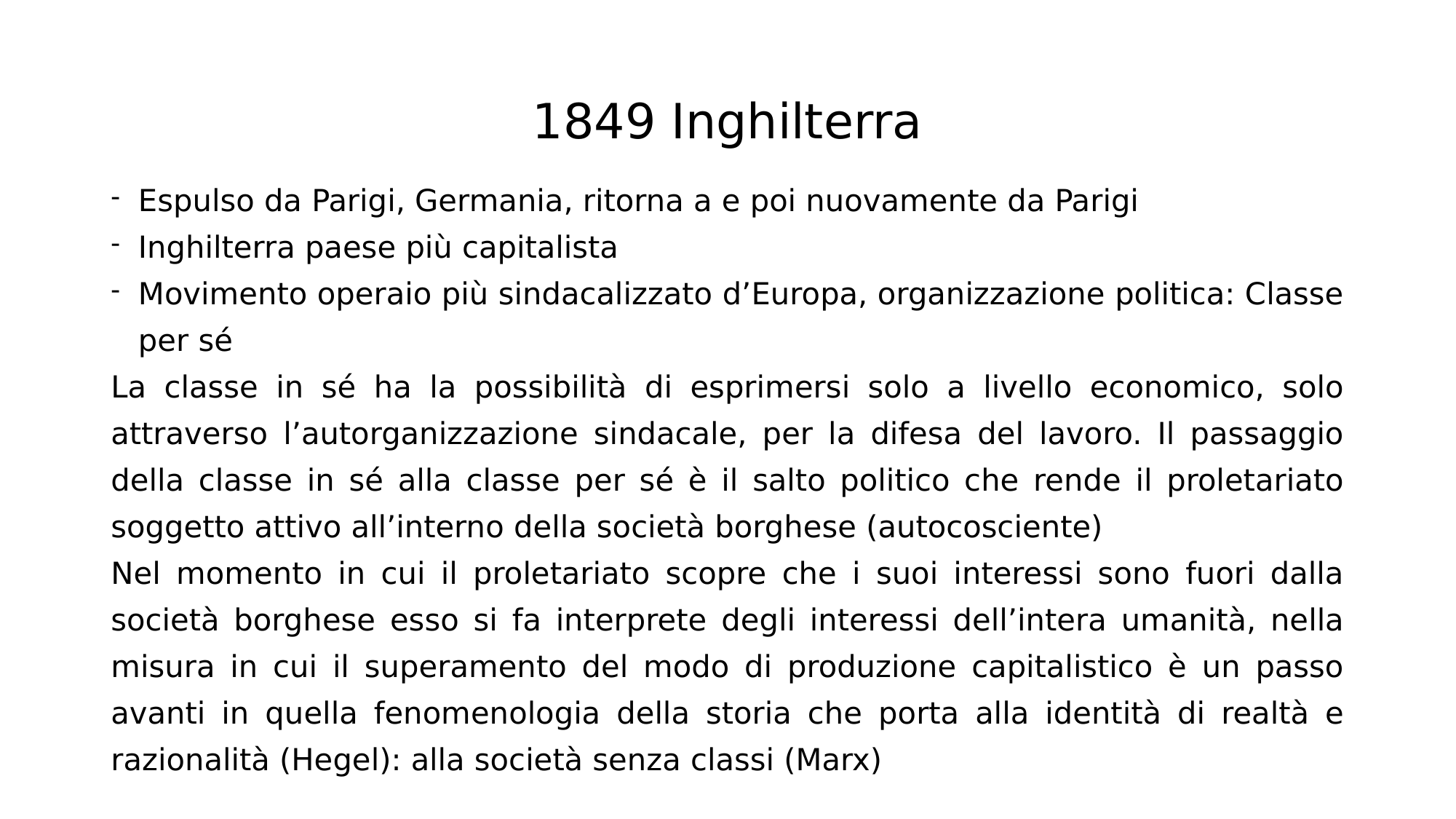

# 1849 Inghilterra
Espulso da Parigi, Germania, ritorna a e poi nuovamente da Parigi
Inghilterra paese più capitalista
Movimento operaio più sindacalizzato d’Europa, organizzazione politica: Classe per sé
La classe in sé ha la possibilità di esprimersi solo a livello economico, solo attraverso l’autorganizzazione sindacale, per la difesa del lavoro. Il passaggio della classe in sé alla classe per sé è il salto politico che rende il proletariato soggetto attivo all’interno della società borghese (autocosciente)
Nel momento in cui il proletariato scopre che i suoi interessi sono fuori dalla società borghese esso si fa interprete degli interessi dell’intera umanità, nella misura in cui il superamento del modo di produzione capitalistico è un passo avanti in quella fenomenologia della storia che porta alla identità di realtà e razionalità (Hegel): alla società senza classi (Marx)